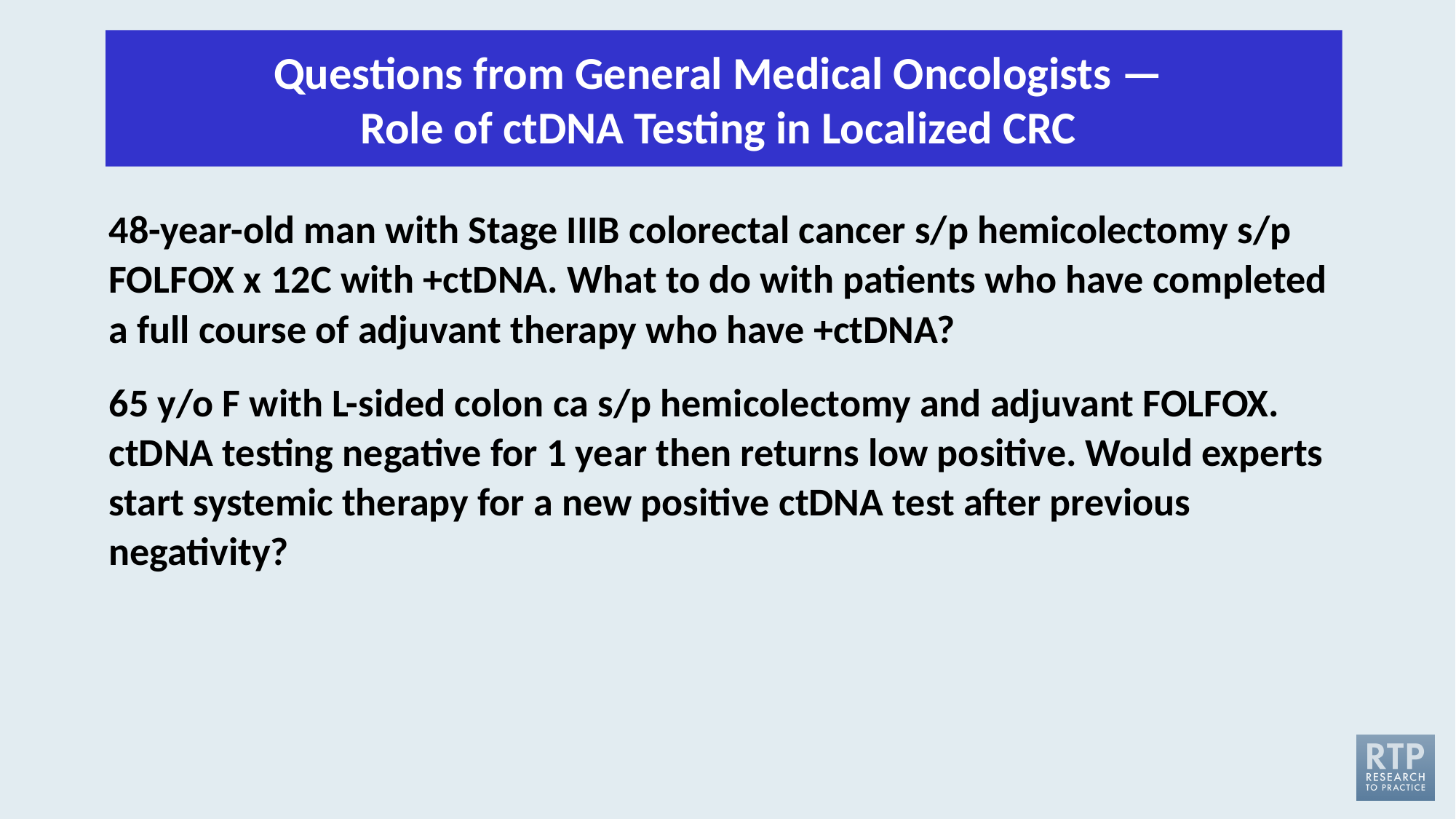

Questions from General Medical Oncologists — 
Role of ctDNA Testing in Localized CRC
48-year-old man with Stage IIIB colorectal cancer s/p hemicolectomy s/p FOLFOX x 12C with +ctDNA. What to do with patients who have completed
a full course of adjuvant therapy who have +ctDNA?
65 y/o F with L-sided colon ca s/p hemicolectomy and adjuvant FOLFOX. ctDNA testing negative for 1 year then returns low positive. Would experts start systemic therapy for a new positive ctDNA test after previous negativity?